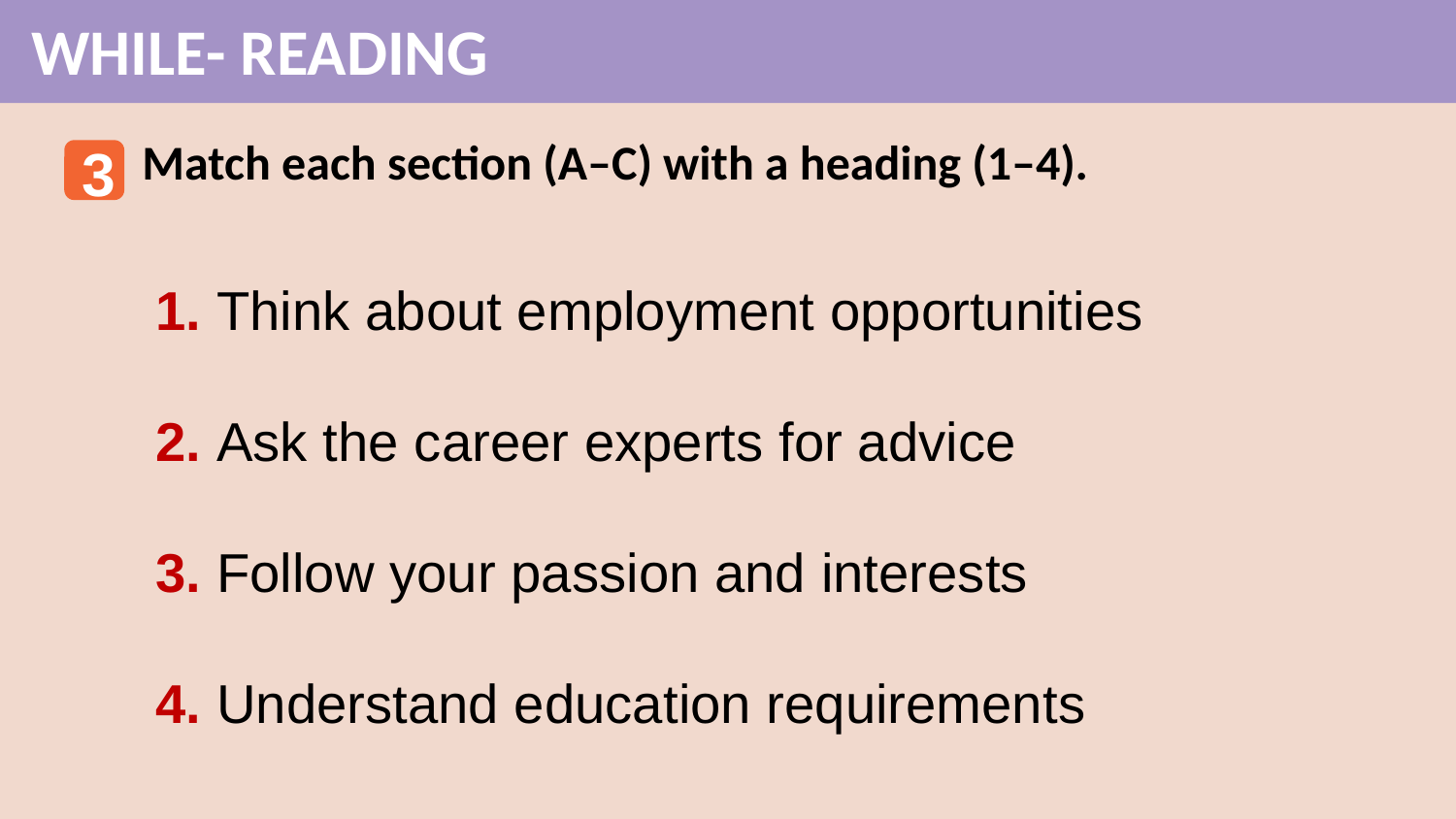

WHILE- READING
Match each section (A–C) with a heading (1–4).
3

1. Think about employment opportunities

2. Ask the career experts for advice

3. Follow your passion and interests

4. Understand education requirements